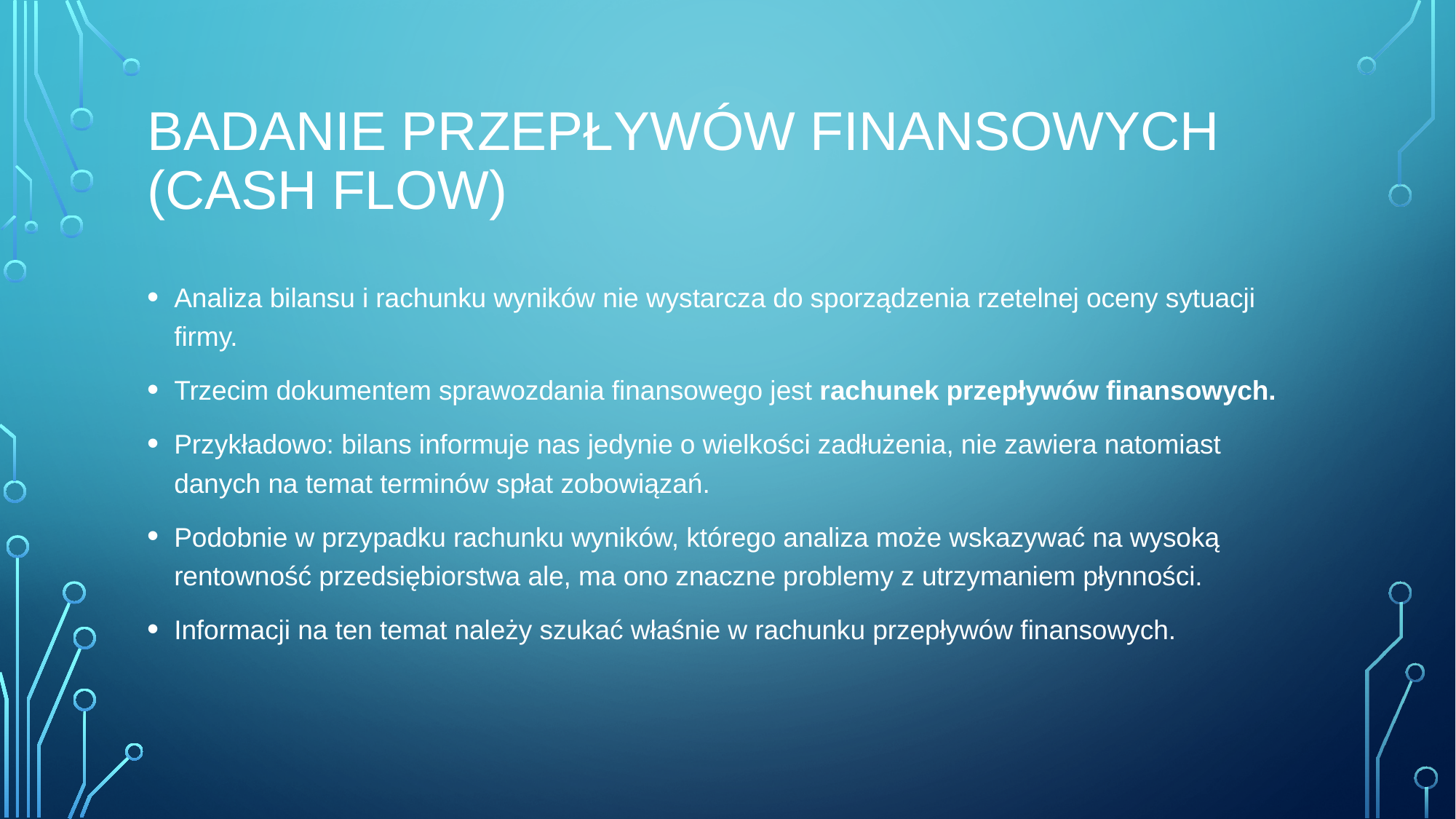

# Badanie przepływów finansowych (cash flow)
Analiza bilansu i rachunku wyników nie wystarcza do sporządzenia rzetelnej oceny sytuacji firmy.
Trzecim dokumentem sprawozdania finansowego jest rachunek przepływów finansowych.
Przykładowo: bilans informuje nas jedynie o wielkości zadłużenia, nie zawiera natomiast danych na temat terminów spłat zobowiązań.
Podobnie w przypadku rachunku wyników, którego analiza może wskazywać na wysoką rentowność przedsiębiorstwa ale, ma ono znaczne problemy z utrzymaniem płynności.
Informacji na ten temat należy szukać właśnie w rachunku przepływów finansowych.